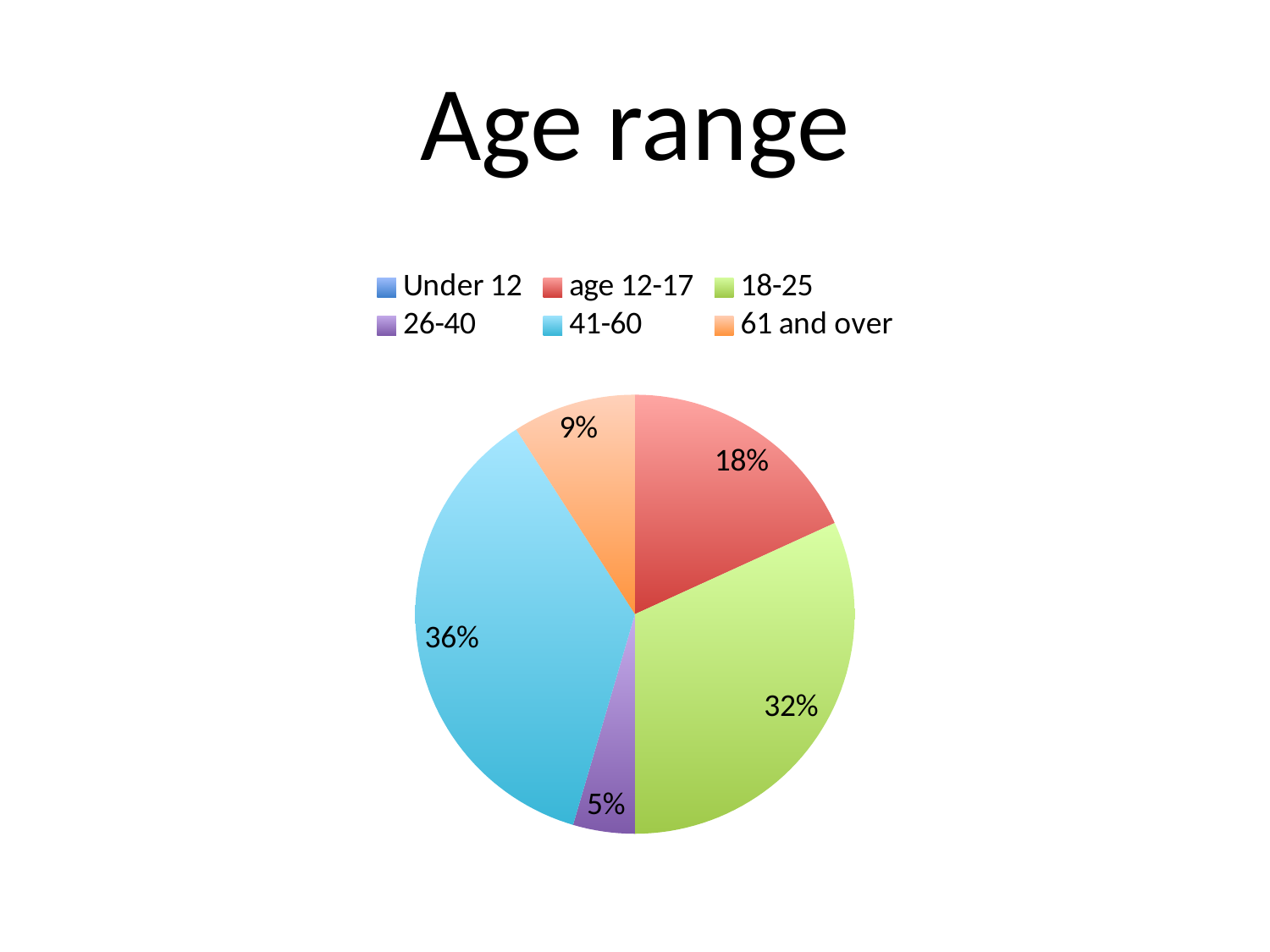

# Age range

### Chart

| Category | age |
|---|---|
| Under 12 | 0.0 |
| age 12-17 | 4.0 |
| 18-25 | 7.0 |
| 26-40 | 1.0 |
| 41-60 | 8.0 |
| 61 and over | 2.0 |